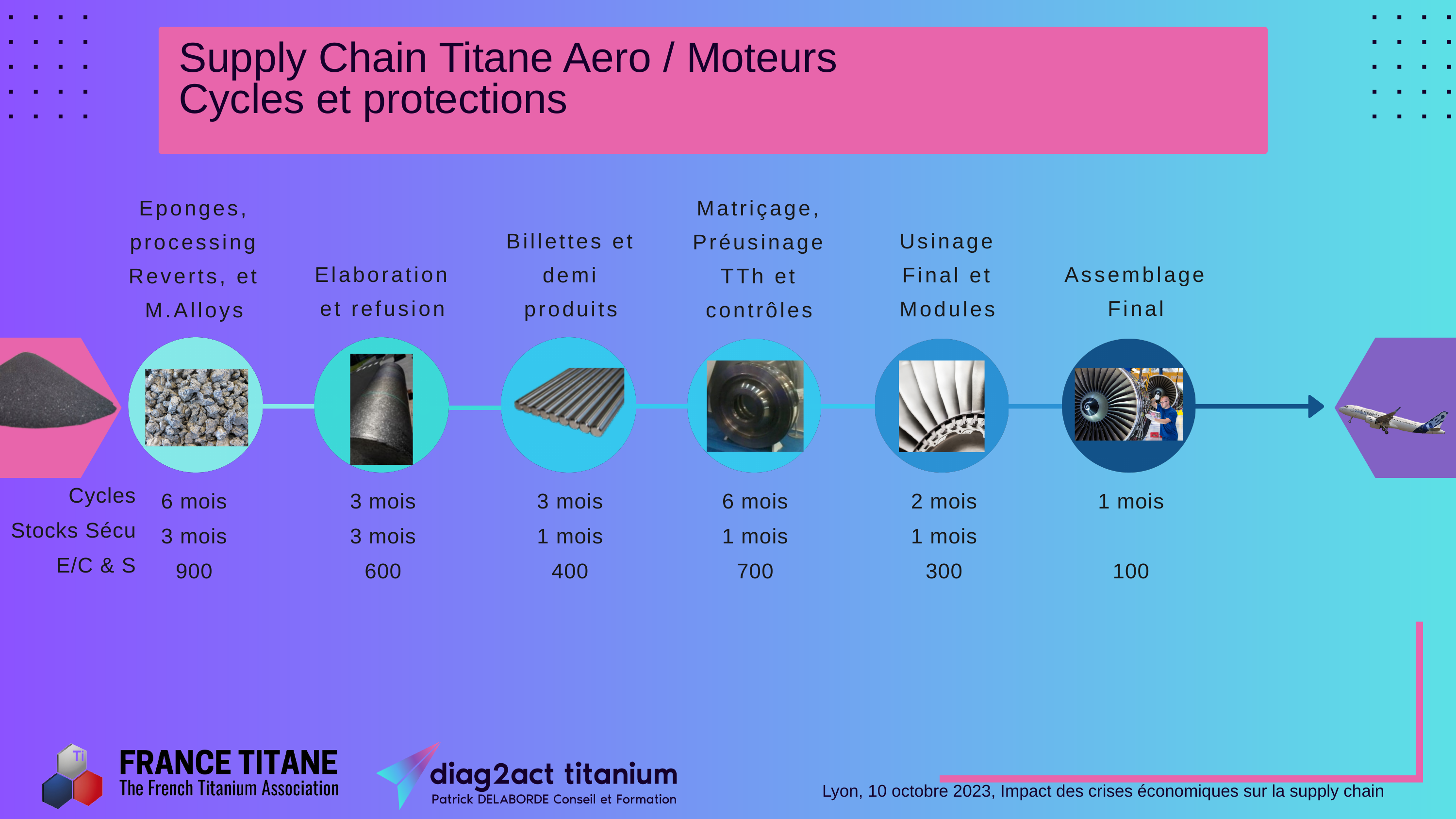

Supply Chain Titane Aero / Moteurs
Cycles et protections
Eponges, processing Reverts, et M.Alloys
Matriçage, Préusinage TTh et contrôles
Billettes et demi produits
Usinage Final et Modules
Elaboration et refusion
Assemblage Final

Cycles
Stocks Sécu
E/C & S
6 mois
3 mois
900
3 mois
3 mois
600
3 mois
1 mois
400
6 mois
1 mois
700
2 mois
1 mois
300
1 mois

100

Lyon, 10 octobre 2023, Impact des crises économiques sur la supply chain